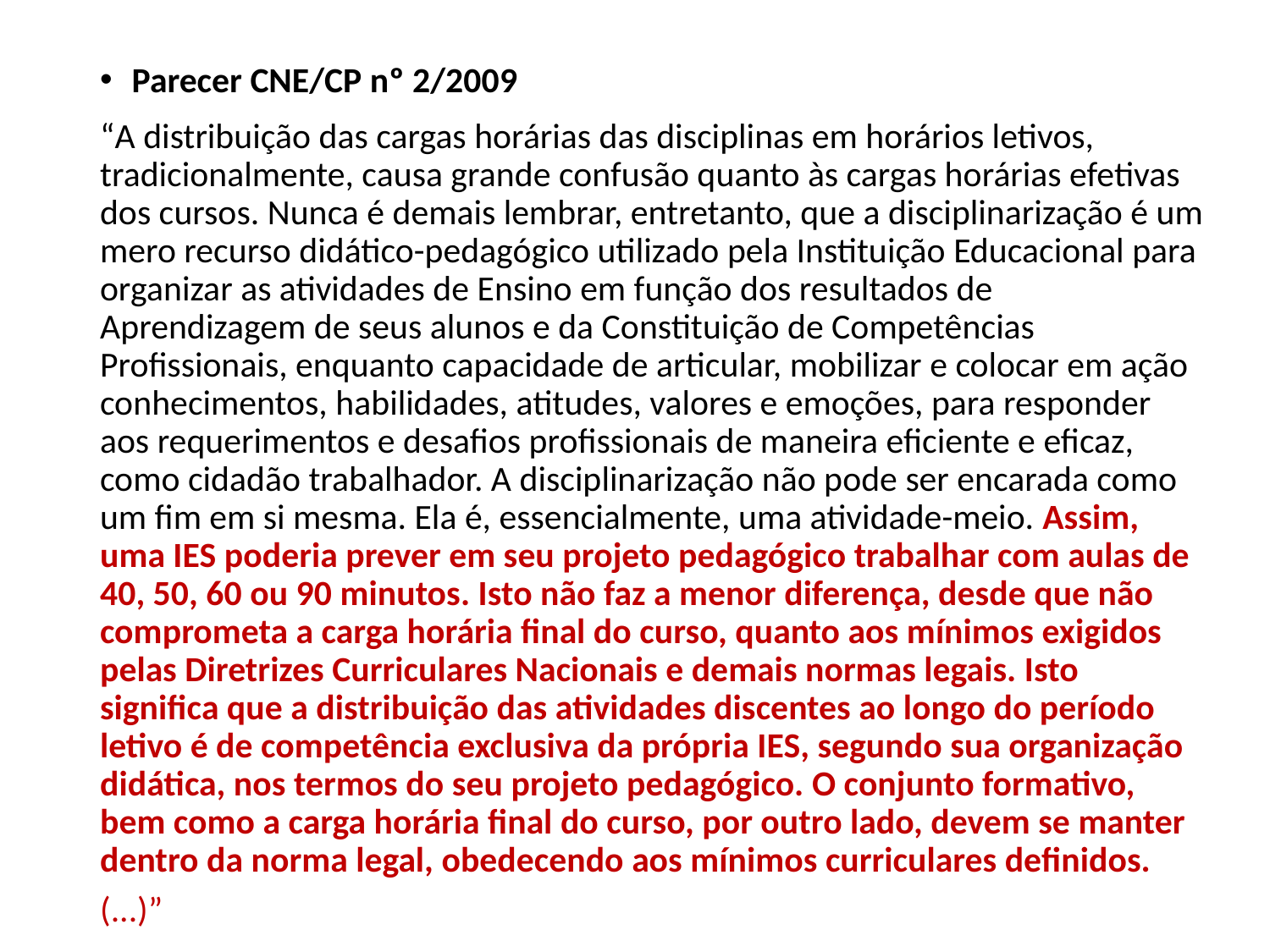

Parecer CNE/CP nº 2/2009
“A distribuição das cargas horárias das disciplinas em horários letivos, tradicionalmente, causa grande confusão quanto às cargas horárias efetivas dos cursos. Nunca é demais lembrar, entretanto, que a disciplinarização é um mero recurso didático-pedagógico utilizado pela Instituição Educacional para organizar as atividades de Ensino em função dos resultados de Aprendizagem de seus alunos e da Constituição de Competências Profissionais, enquanto capacidade de articular, mobilizar e colocar em ação conhecimentos, habilidades, atitudes, valores e emoções, para responder aos requerimentos e desafios profissionais de maneira eficiente e eficaz, como cidadão trabalhador. A disciplinarização não pode ser encarada como um fim em si mesma. Ela é, essencialmente, uma atividade-meio. Assim, uma IES poderia prever em seu projeto pedagógico trabalhar com aulas de 40, 50, 60 ou 90 minutos. Isto não faz a menor diferença, desde que não comprometa a carga horária final do curso, quanto aos mínimos exigidos pelas Diretrizes Curriculares Nacionais e demais normas legais. Isto significa que a distribuição das atividades discentes ao longo do período letivo é de competência exclusiva da própria IES, segundo sua organização didática, nos termos do seu projeto pedagógico. O conjunto formativo, bem como a carga horária final do curso, por outro lado, devem se manter dentro da norma legal, obedecendo aos mínimos curriculares definidos. (...)”